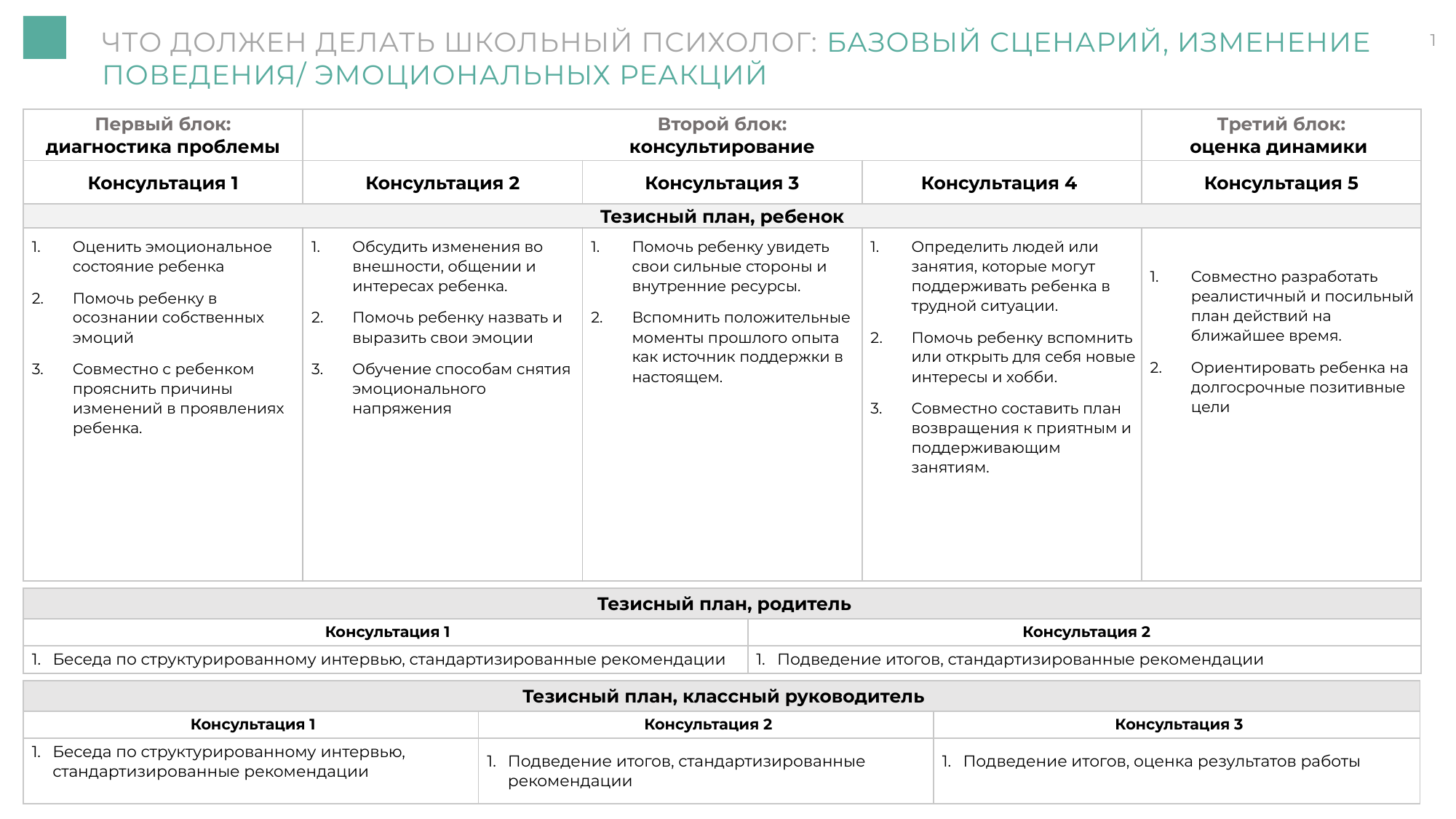

ЧТО ДОЛЖЕН ДЕЛАТЬ ШКОЛЬНЫЙ ПСИХОЛОГ: БАЗОВЫЙ СЦЕНАРИЙ, ИЗМЕНЕНИЕ ПОВЕДЕНИЯ/ ЭМОЦИОНАЛЬНЫХ РЕАКЦИЙ

1
| Первый блок: диагностика проблемы | Второй блок: консультирование |  |  | Третий блок: оценка динамики |
| --- | --- | --- | --- | --- |
| Консультация 1 | Консультация 2 | Консультация 3 | Консультация 4 | Консультация 5 |
| Тезисный план, ребенок |  |  |  |  |
| Оценить эмоциональное состояние ребенка Помочь ребенку в осознании собственных эмоций Совместно с ребенком прояснить причины изменений в проявлениях ребенка. | Обсудить изменения во внешности, общении и интересах ребенка. Помочь ребенку назвать и выразить свои эмоции Обучение способам снятия эмоционального напряжения | Помочь ребенку увидеть свои сильные стороны и внутренние ресурсы. Вспомнить положительные моменты прошлого опыта как источник поддержки в настоящем. | Определить людей или занятия, которые могут поддерживать ребенка в трудной ситуации. Помочь ребенку вспомнить или открыть для себя новые интересы и хобби. Совместно составить план возвращения к приятным и поддерживающим занятиям. | Совместно разработать реалистичный и посильный план действий на ближайшее время. Ориентировать ребенка на долгосрочные позитивные цели |
| Тезисный план, родитель |  |
| --- | --- |
| Консультация 1 | Консультация 2 |
| Беседа по структурированному интервью, стандартизированные рекомендации | Подведение итогов, стандартизированные рекомендации |
| Тезисный план, классный руководитель |  |  |
| --- | --- | --- |
| Консультация 1 | Консультация 2 | Консультация 3 |
| Беседа по структурированному интервью, стандартизированные рекомендации | Подведение итогов, стандартизированные рекомендации | Подведение итогов, оценка результатов работы |